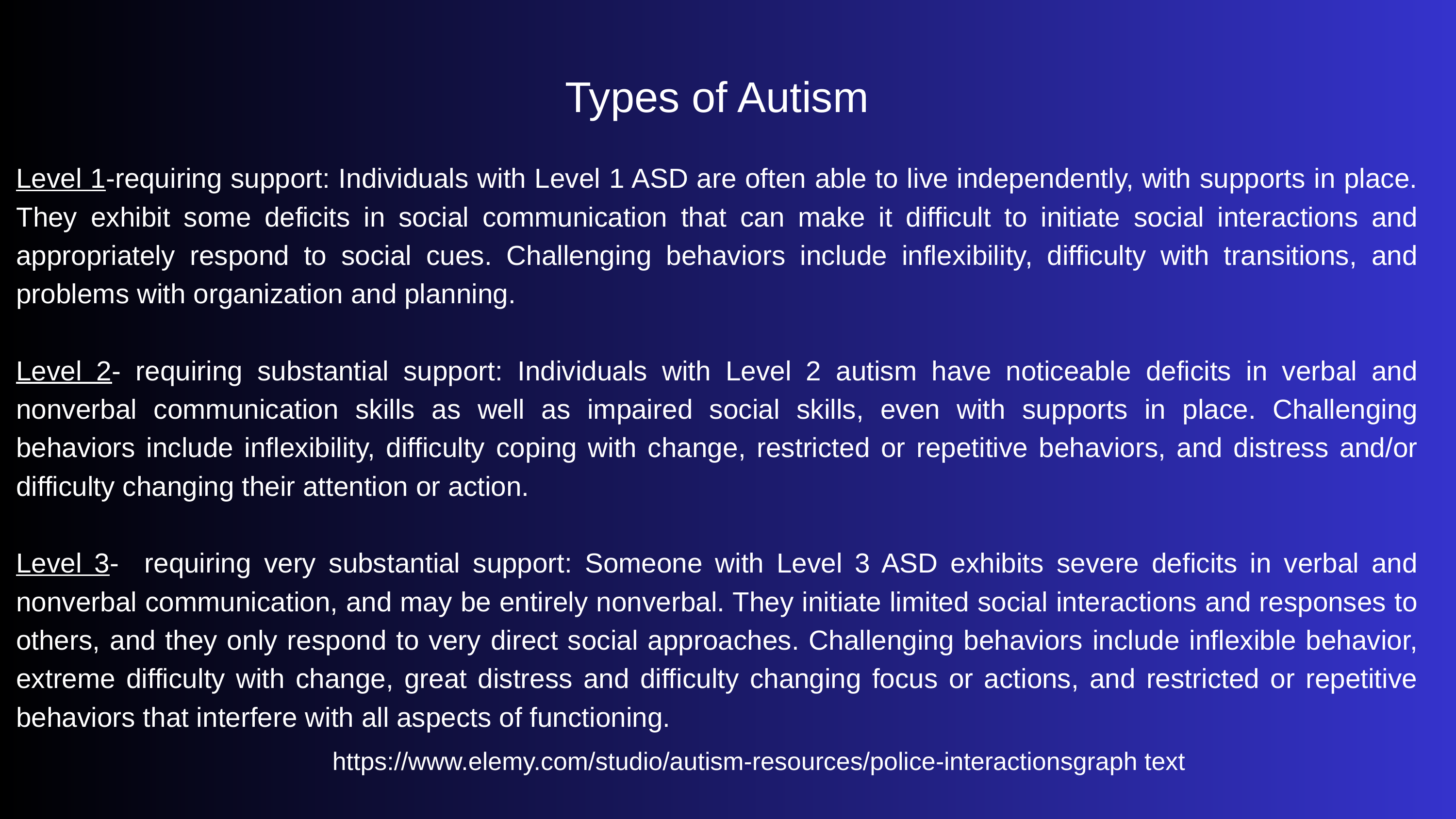

Types of Autism

Level 1-requiring support: Individuals with Level 1 ASD are often able to live independently, with supports in place. They exhibit some deficits in social communication that can make it difficult to initiate social interactions and appropriately respond to social cues. Challenging behaviors include inflexibility, difficulty with transitions, and problems with organization and planning.

Level 2- requiring substantial support: Individuals with Level 2 autism have noticeable deficits in verbal and nonverbal communication skills as well as impaired social skills, even with supports in place. Challenging behaviors include inflexibility, difficulty coping with change, restricted or repetitive behaviors, and distress and/or difficulty changing their attention or action.

Level 3-  requiring very substantial support: Someone with Level 3 ASD exhibits severe deficits in verbal and nonverbal communication, and may be entirely nonverbal. They initiate limited social interactions and responses to others, and they only respond to very direct social approaches. Challenging behaviors include inflexible behavior, extreme difficulty with change, great distress and difficulty changing focus or actions, and restricted or repetitive behaviors that interfere with all aspects of functioning.
https://www.elemy.com/studio/autism-resources/police-interactionsgraph text